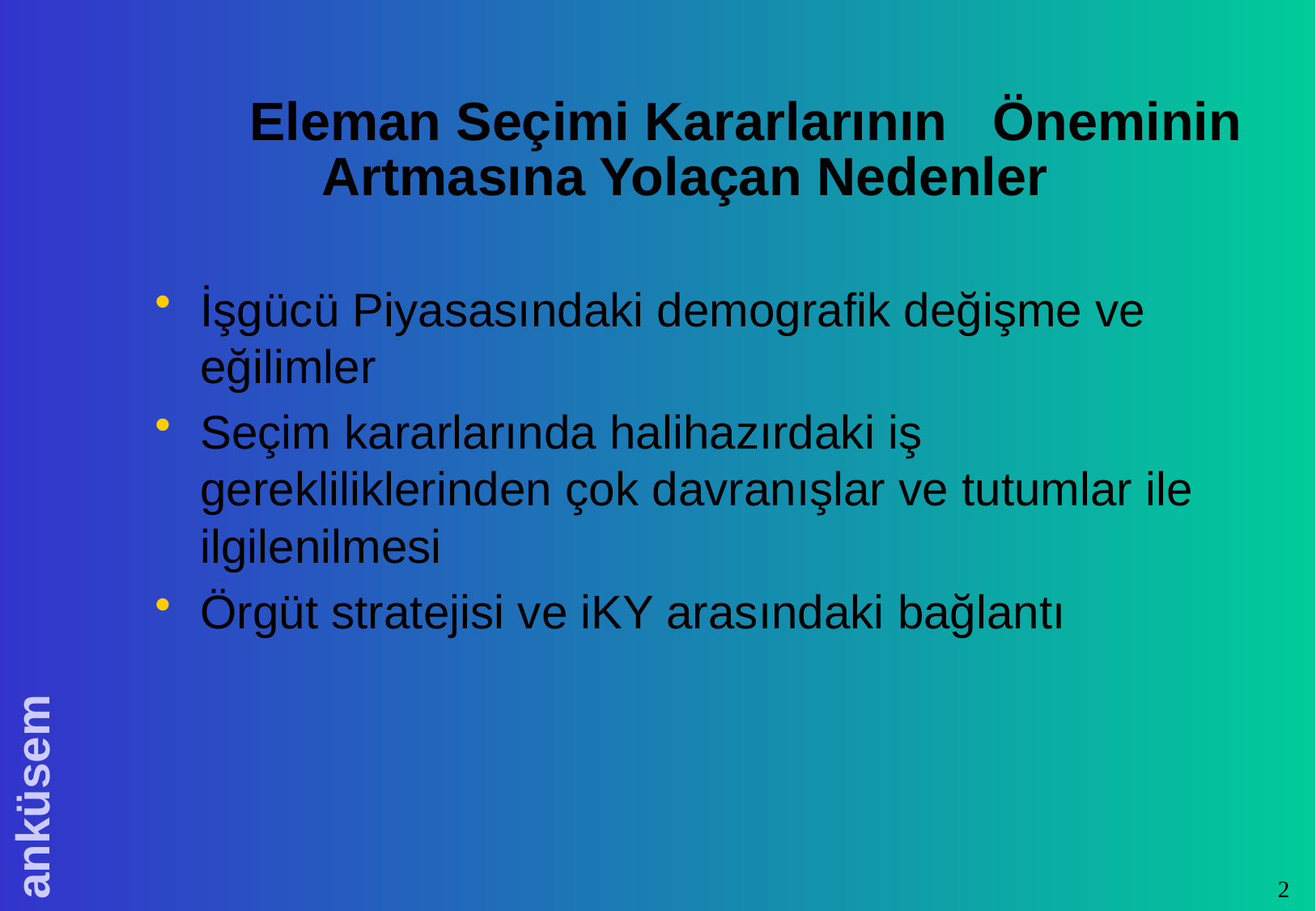

# Eleman Seçimi Kararlarının 	 Öneminin Artmasına Yolaçan Nedenler
İşgücü Piyasasındaki demografik değişme ve eğilimler
Seçim kararlarında halihazırdaki iş gerekliliklerinden çok davranışlar ve tutumlar ile ilgilenilmesi
Örgüt stratejisi ve iKY arasındaki bağlantı

2